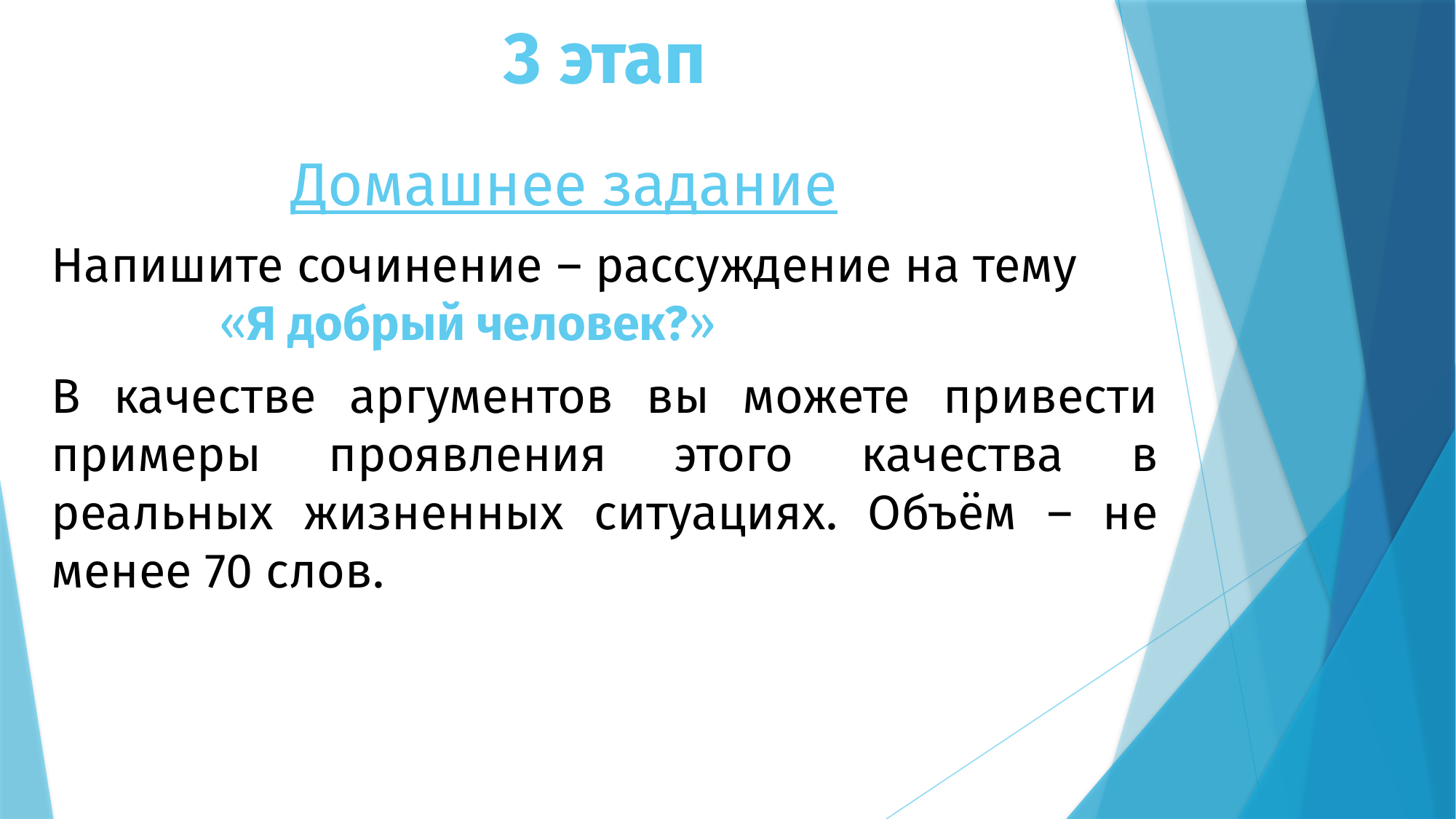

# 3 этап
               Домашнее задание
Напишите сочинение – рассуждение на тему                    «Я добрый человек?»
В качестве аргументов вы можете привести примеры проявления этого качества в реальных жизненных ситуациях. Объём – не менее 70 слов.